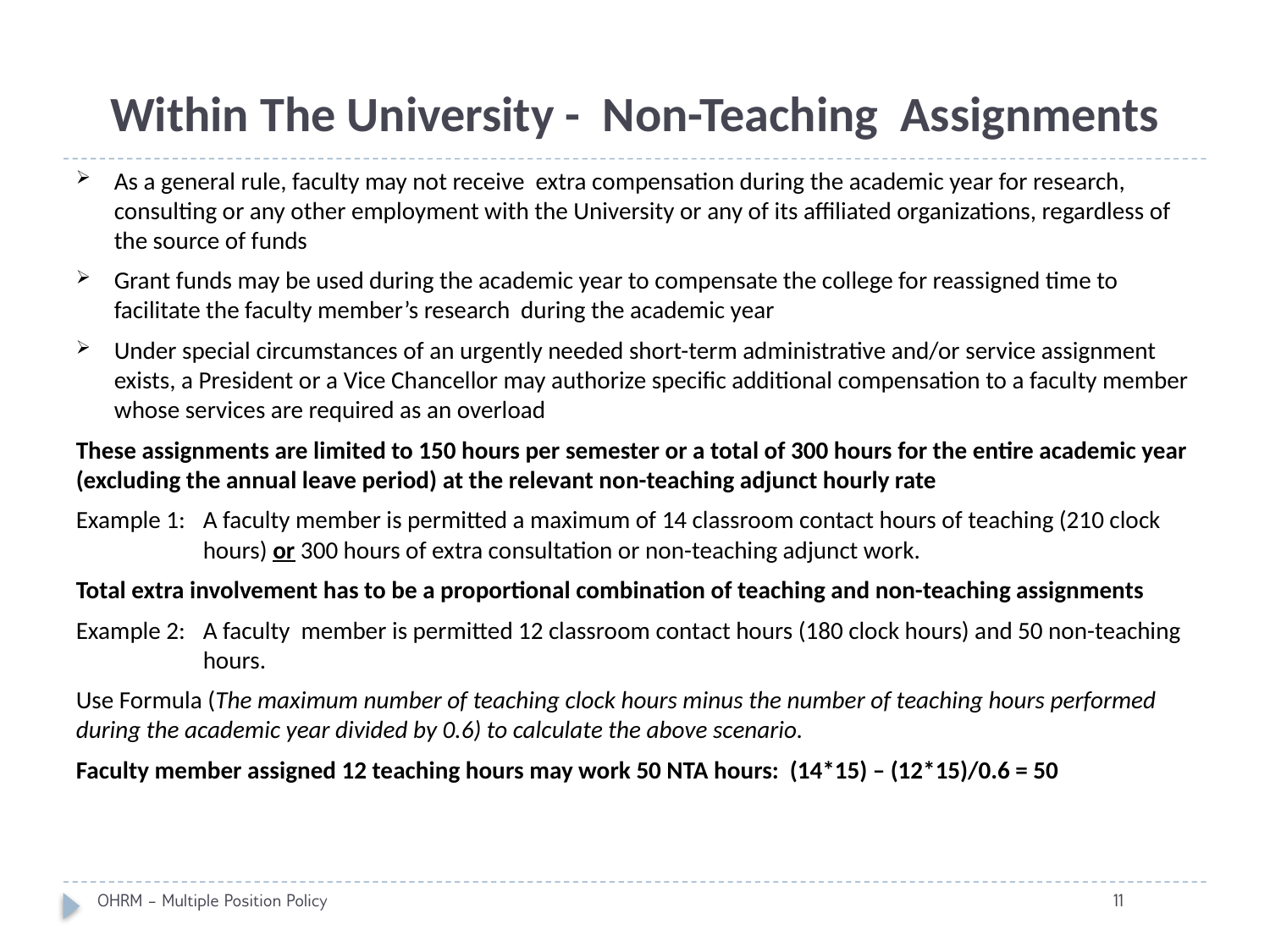

# Within The University -  Non-Teaching  Assignments
As a general rule, faculty may not receive  extra compensation during the academic year for research, consulting or any other employment with the University or any of its affiliated organizations, regardless of the source of funds
Grant funds may be used during the academic year to compensate the college for reassigned time to facilitate the faculty member’s research  during the academic year
Under special circumstances of an urgently needed short-term administrative and/or service assignment exists, a President or a Vice Chancellor may authorize specific additional compensation to a faculty member whose services are required as an overload
These assignments are limited to 150 hours per semester or a total of 300 hours for the entire academic year (excluding the annual leave period) at the relevant non-teaching adjunct hourly rate
Example 1: 	A faculty member is permitted a maximum of 14 classroom contact hours of teaching (210 clock 	hours) or 300 hours of extra consultation or non-teaching adjunct work.
Total extra involvement has to be a proportional combination of teaching and non-teaching assignments
Example 2:	A faculty  member is permitted 12 classroom contact hours (180 clock hours) and 50 non-teaching 	hours.
Use Formula (The maximum number of teaching clock hours minus the number of teaching hours performed during the academic year divided by 0.6) to calculate the above scenario.
Faculty member assigned 12 teaching hours may work 50 NTA hours:  (14*15) – (12*15)/0.6 = 50
OHRM – Multiple Position Policy							11